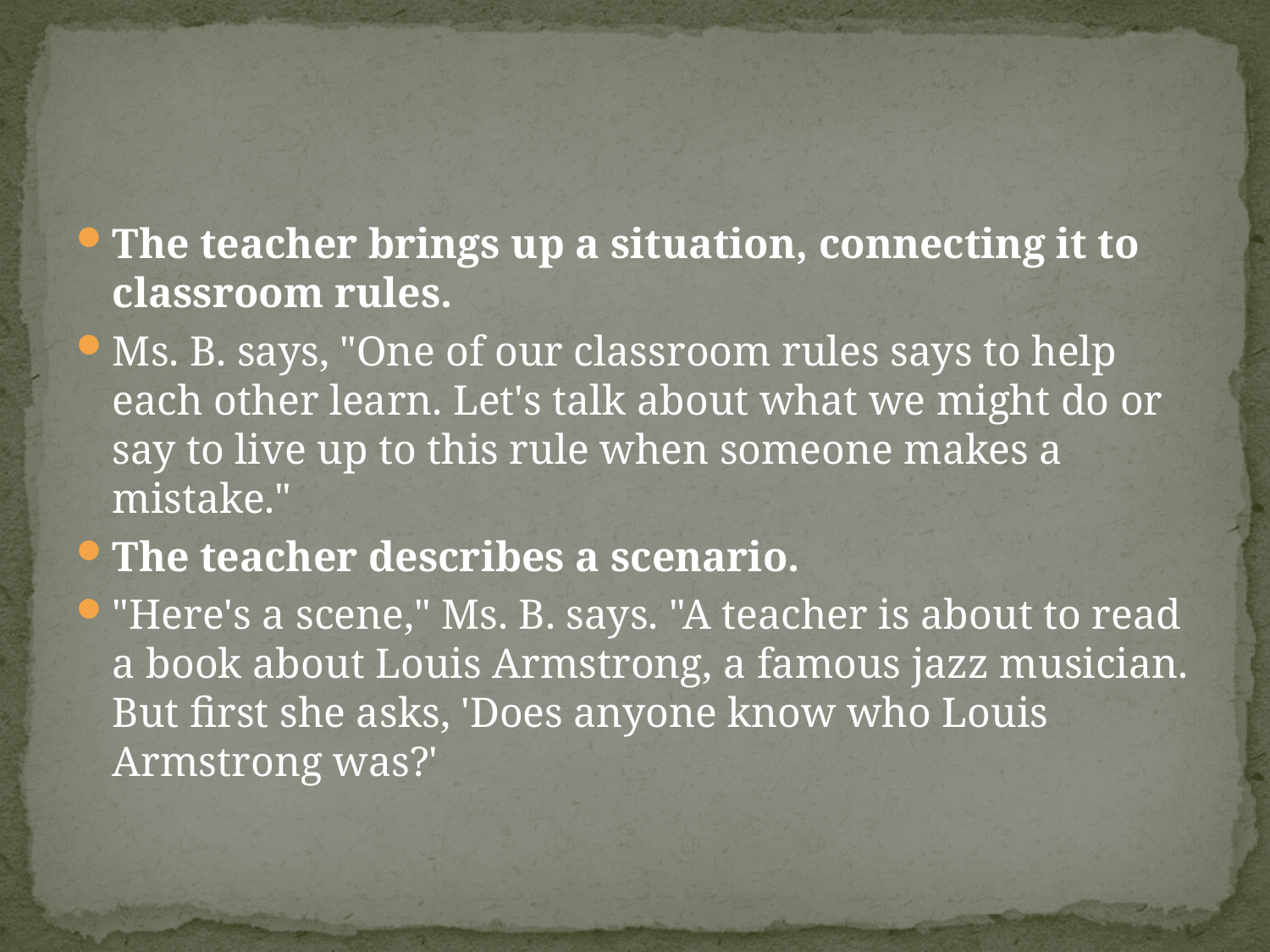

#
The teacher brings up a situation, connecting it to classroom rules.
Ms. B. says, "One of our classroom rules says to help each other learn. Let's talk about what we might do or say to live up to this rule when someone makes a mistake."
The teacher describes a scenario.
"Here's a scene," Ms. B. says. "A teacher is about to read a book about Louis Armstrong, a famous jazz musician. But first she asks, 'Does anyone know who Louis Armstrong was?'